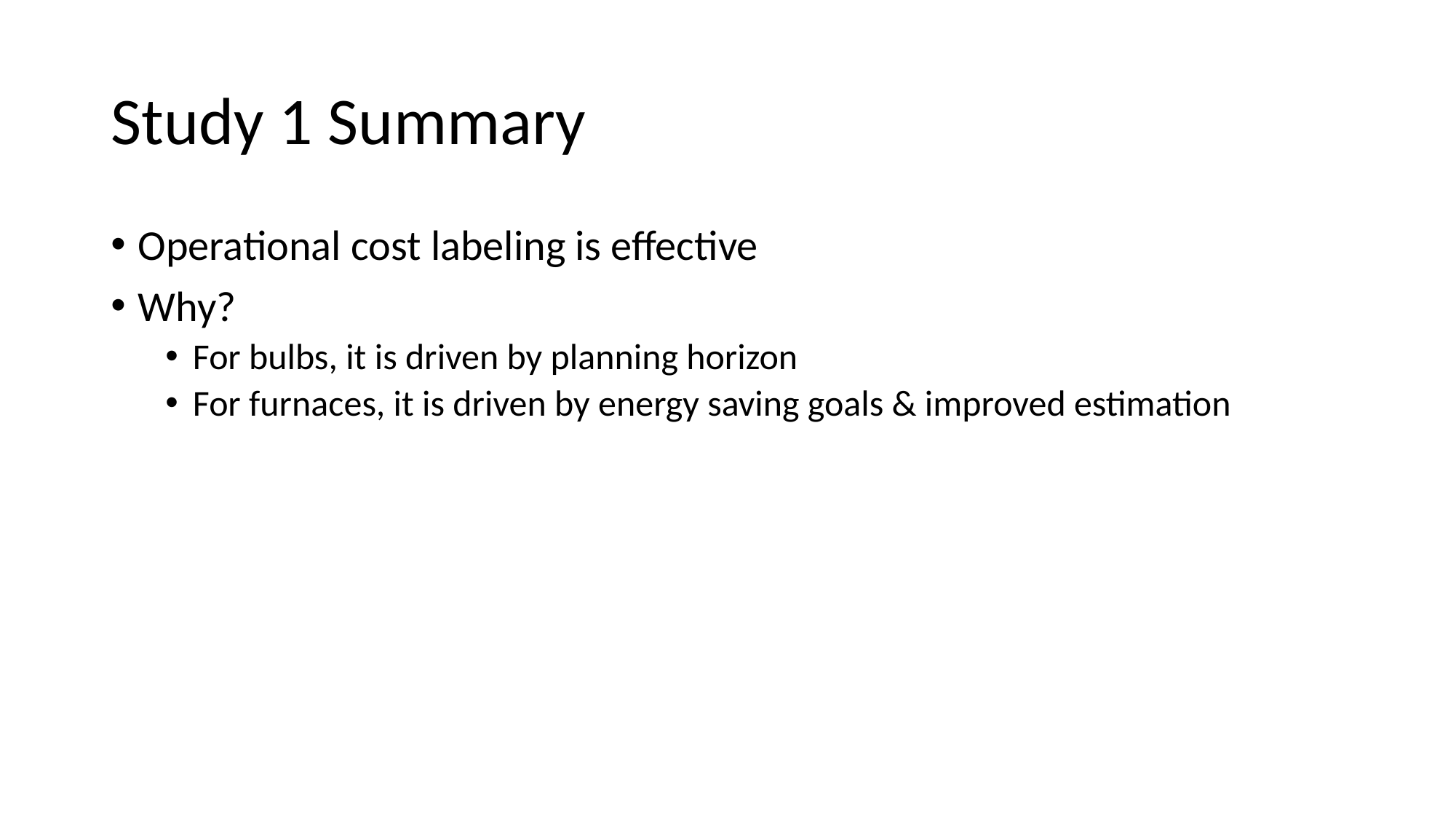

# Study 1 Summary
Operational cost labeling is effective
Why?
For bulbs, it is driven by planning horizon
For furnaces, it is driven by energy saving goals & improved estimation